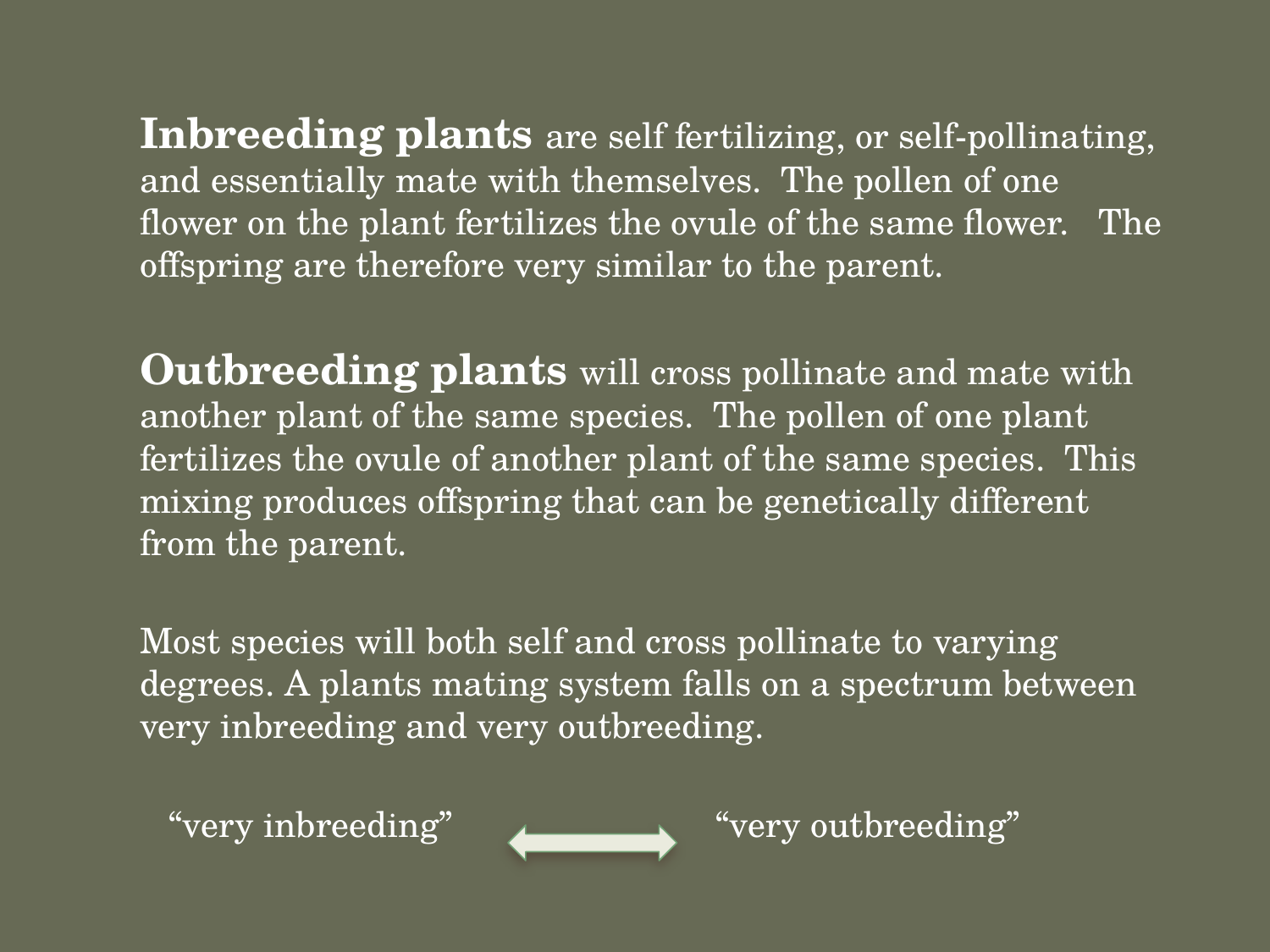

Inbreeding plants are self fertilizing, or self-pollinating, and essentially mate with themselves.  The pollen of one flower on the plant fertilizes the ovule of the same flower.   The offspring are therefore very similar to the parent.

Outbreeding plants will cross pollinate and mate with another plant of the same species.  The pollen of one plant fertilizes the ovule of another plant of the same species.  This mixing produces offspring that can be genetically different from the parent.

Most species will both self and cross pollinate to varying degrees. A plants mating system falls on a spectrum between very inbreeding and very outbreeding.

   “very inbreeding”                           “very outbreeding”